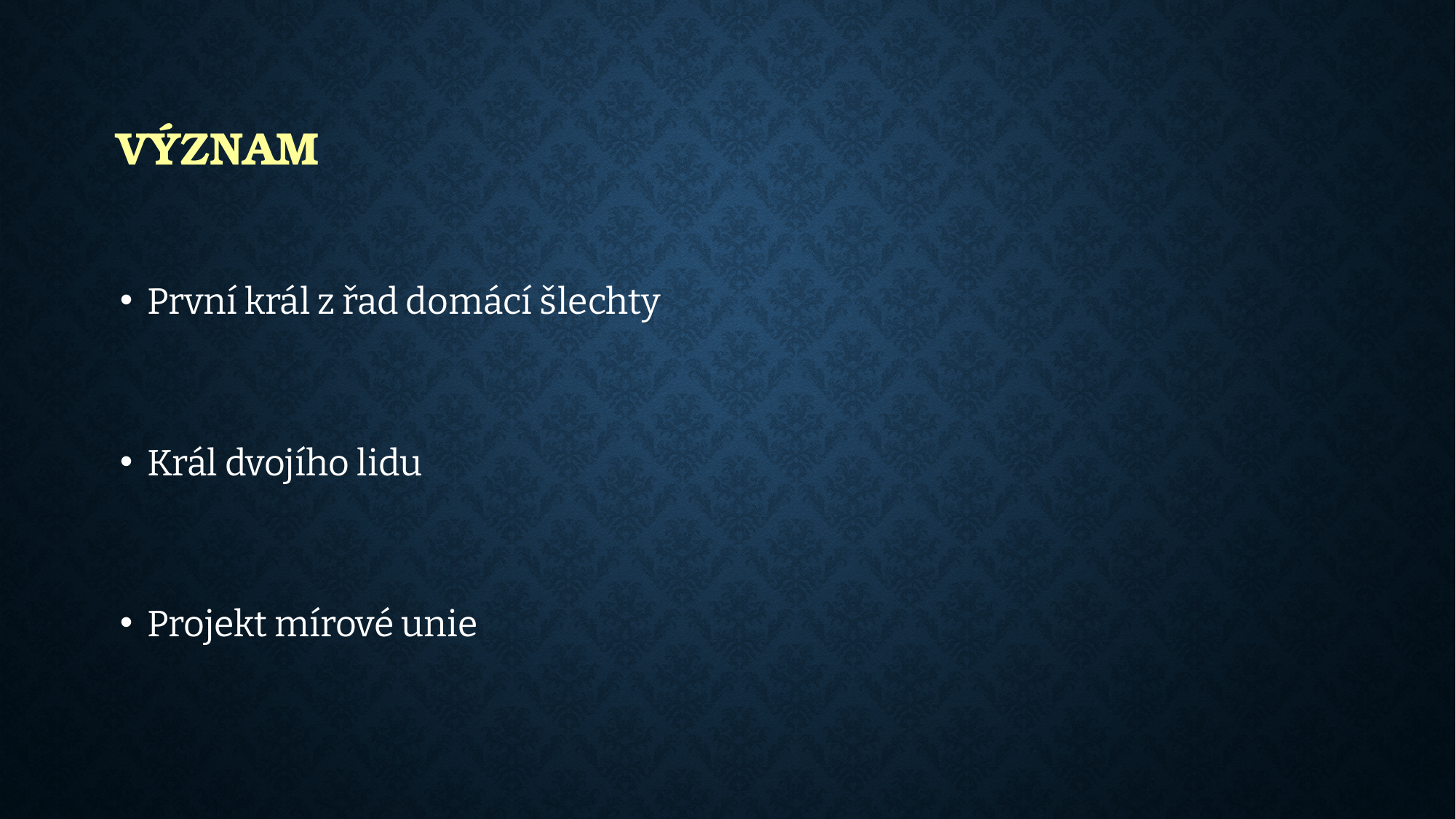

# Význam
První král z řad domácí šlechty

Král dvojího lidu

Projekt mírové unie